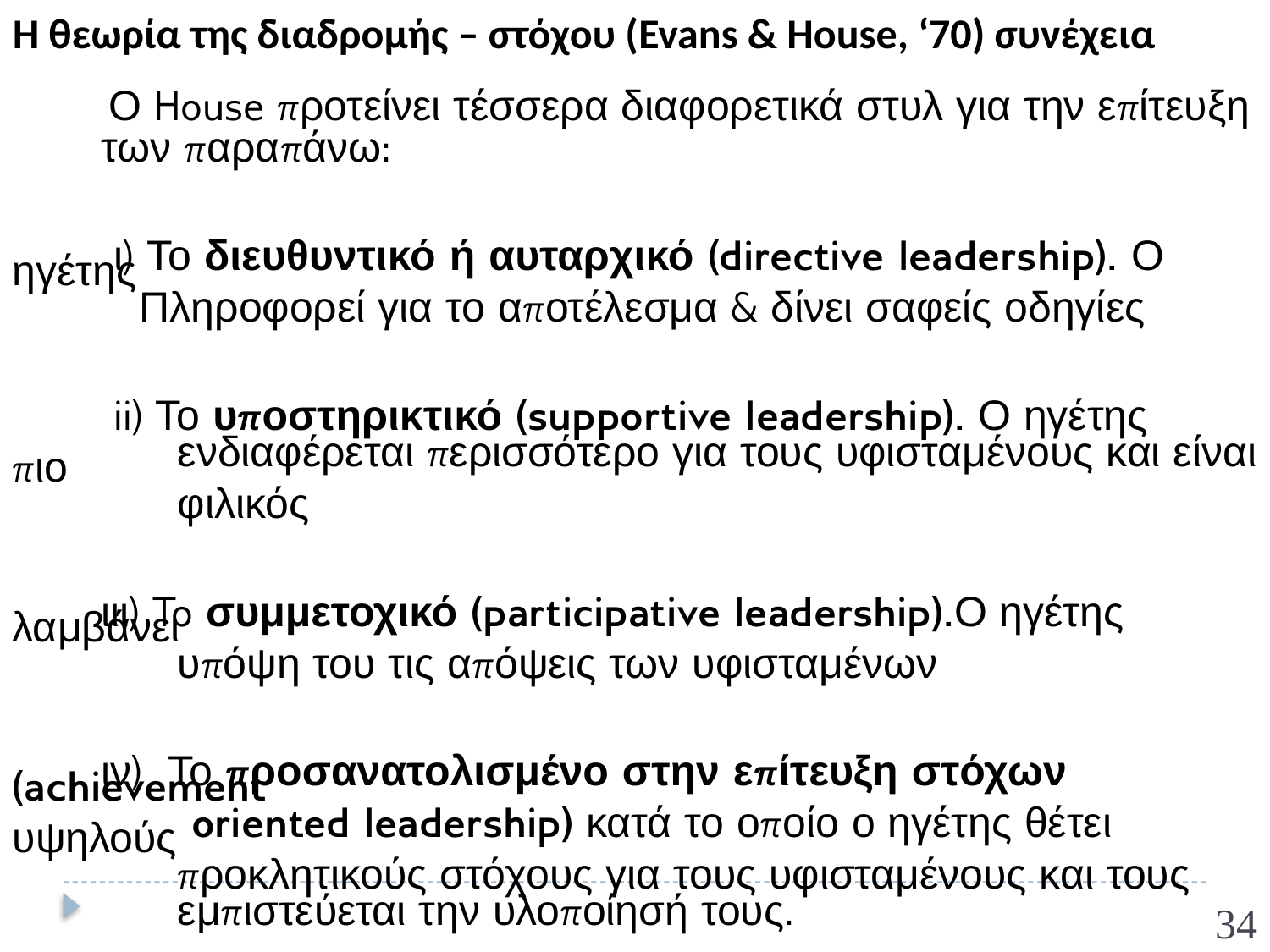

Η θεωρία της διαδρομής – στόχου (Evans & House, ‘70) συνέχεια
       Ο House προτείνει τέσσερα διαφορετικά στυλ για την επίτευξη
       των παραπάνω:

        ι) Το διευθυντικό ή αυταρχικό (directive leadership). Ο ηγέτης
	Πληροφορεί για το αποτέλεσμα & δίνει σαφείς οδηγίες

        ii) Το υποστηρικτικό (supportive leadership). Ο ηγέτης
             ενδιαφέρεται περισσότερο για τους υφισταμένους και είναι πιο
             φιλικός

       ιιι) To συμμετοχικό (participative leadership).Ο ηγέτης λαμβάνει
             υπόψη του τις απόψεις των υφισταμένων

       ιν)  Το προσανατολισμένο στην επίτευξη στόχων (achievement
             oriented leadership) κατά το οποίο ο ηγέτης θέτει υψηλούς
             προκλητικούς στόχους για τους υφισταμένους και τους
             εμπιστεύεται την υλοποίησή τους.

 Η θεωρία των στόχων έχει μεγαλύτερη ισχύ στα ανώτερα
    ιεραρχικά κλιμάκια

34